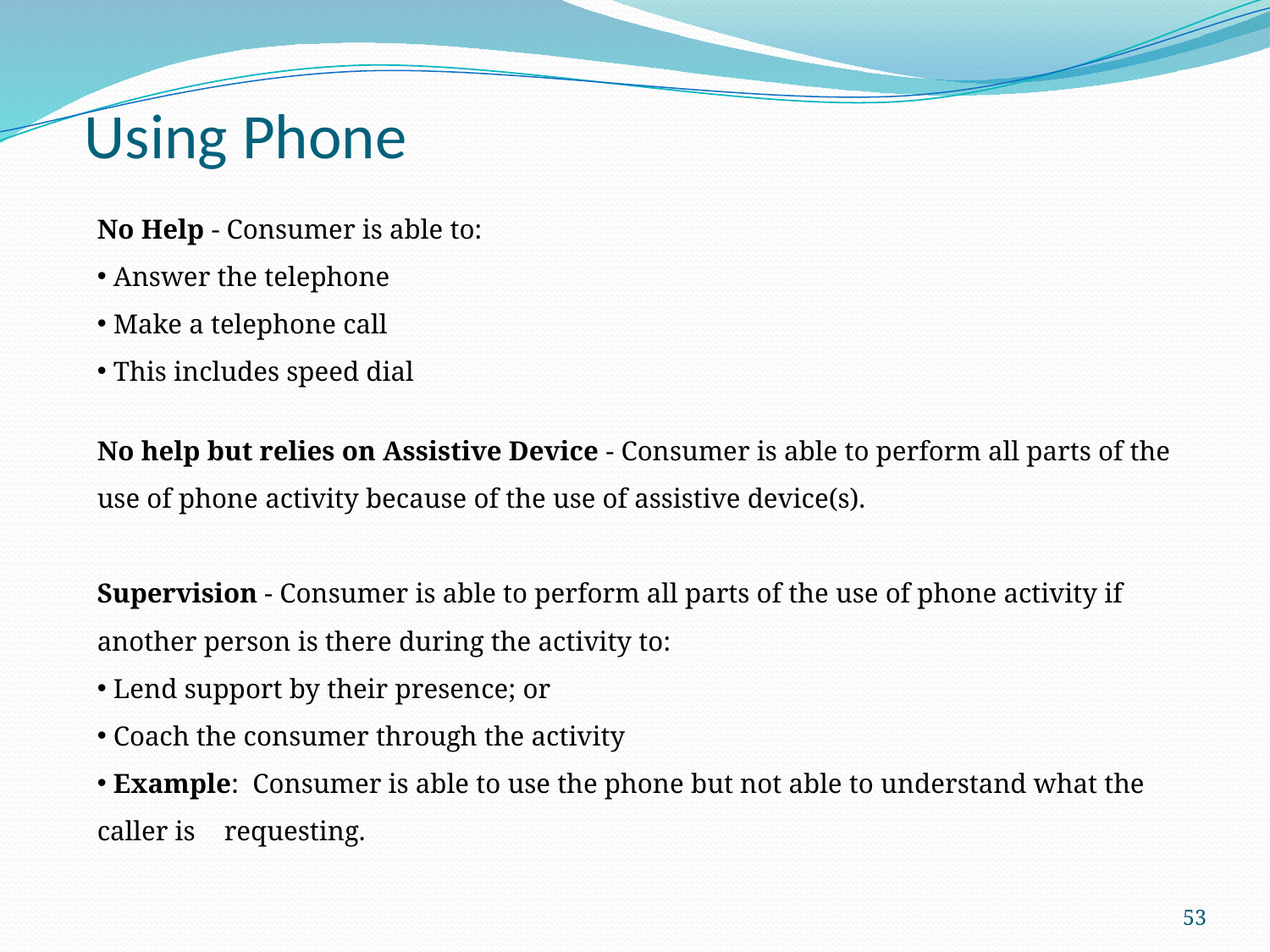

# Using Phone
No Help - Consumer is able to:
 Answer the telephone
 Make a telephone call
 This includes speed dial

No help but relies on Assistive Device - Consumer is able to perform all parts of the use of phone activity because of the use of assistive device(s).

Supervision - Consumer is able to perform all parts of the use of phone activity if another person is there during the activity to:
 Lend support by their presence; or
 Coach the consumer through the activity
 Example:  Consumer is able to use the phone but not able to understand what the caller is 	requesting.
53